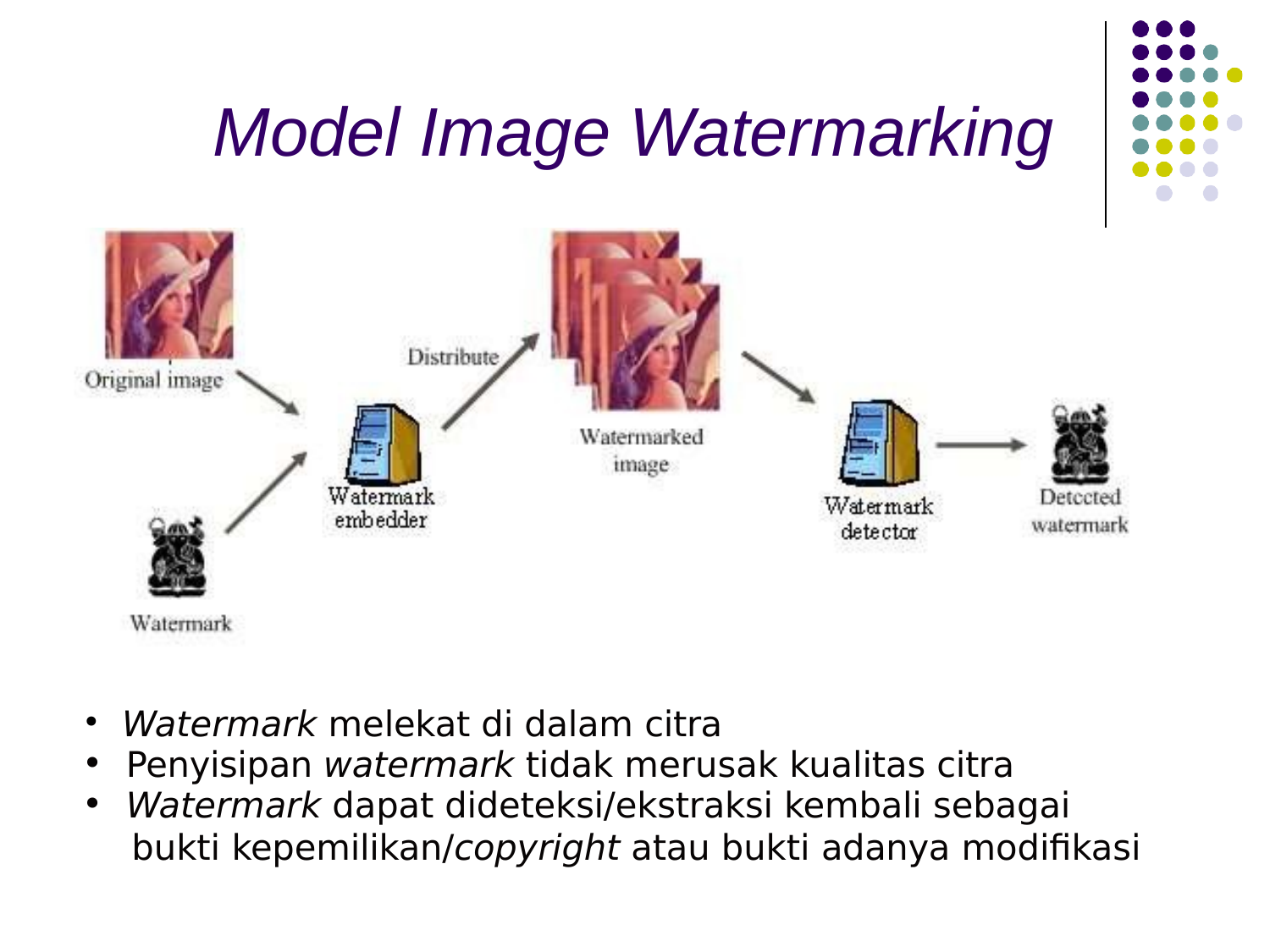

# Model Image Watermarking

Watermark melekat di dalam citra
Penyisipan watermark tidak merusak kualitas citra
Watermark dapat dideteksi/ekstraksi kembali sebagai
bukti kepemilikan/copyright atau bukti adanya modifikasi